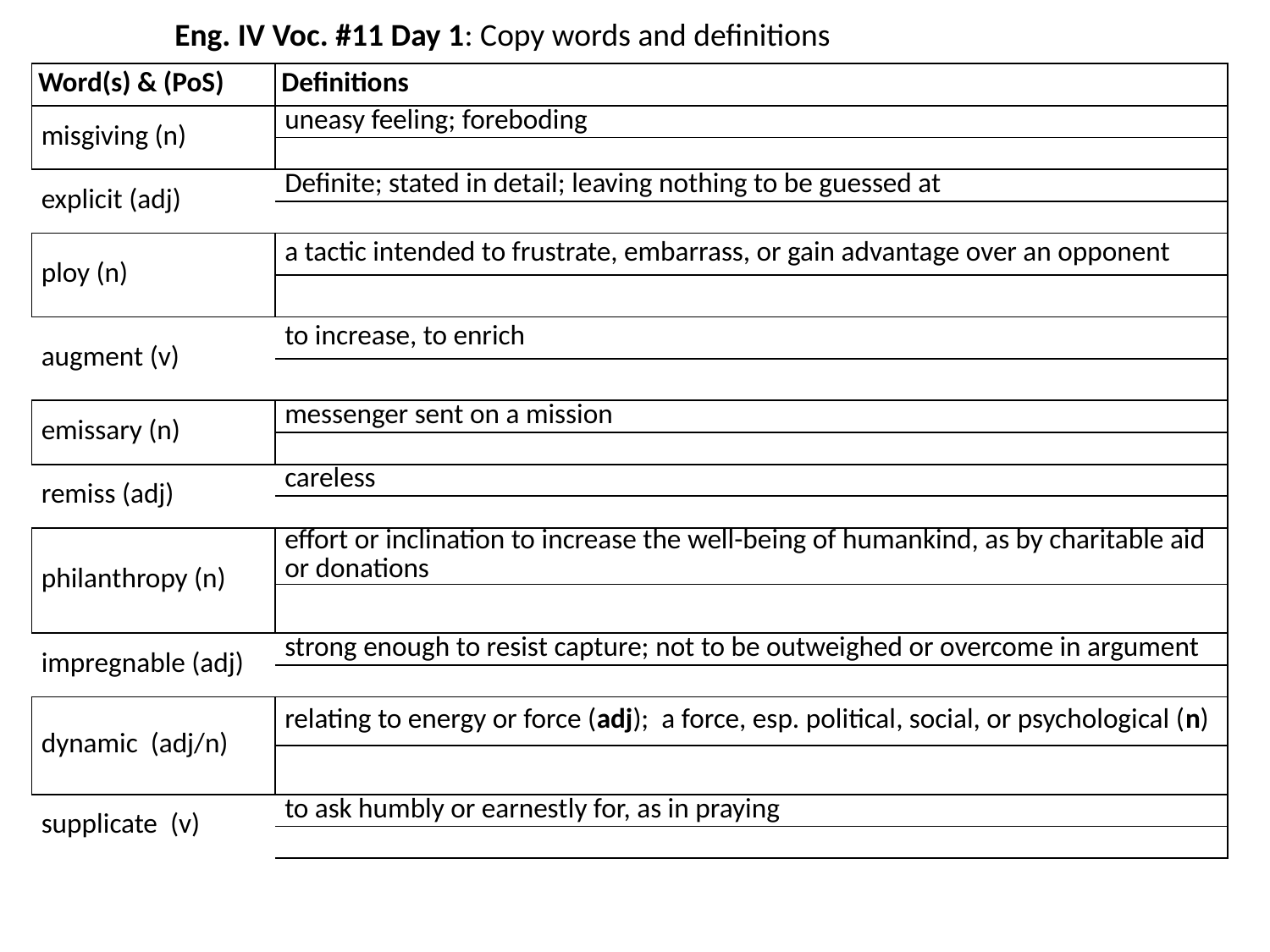

# Eng. IV Voc. #11 Day 1: Copy words and definitions
| Word(s) & (PoS) | Definitions |
| --- | --- |
| misgiving (n) | uneasy feeling; foreboding |
|  |  |
| explicit (adj) | Definite; stated in detail; leaving nothing to be guessed at |
|  |  |
| ploy (n) | a tactic intended to frustrate, embarrass, or gain advantage over an opponent |
|  |  |
| augment (v) | to increase, to enrich |
|  |  |
| emissary (n) | messenger sent on a mission |
|  |  |
| remiss (adj) | careless |
|  |  |
| philanthropy (n) | effort or inclination to increase the well-being of humankind, as by charitable aid or donations |
|  |  |
| impregnable (adj) | strong enough to resist capture; not to be outweighed or overcome in argument |
|  |  |
| dynamic (adj/n) | relating to energy or force (adj); a force, esp. political, social, or psychological (n) |
|  |  |
| supplicate (v) | to ask humbly or earnestly for, as in praying |
|  |  |